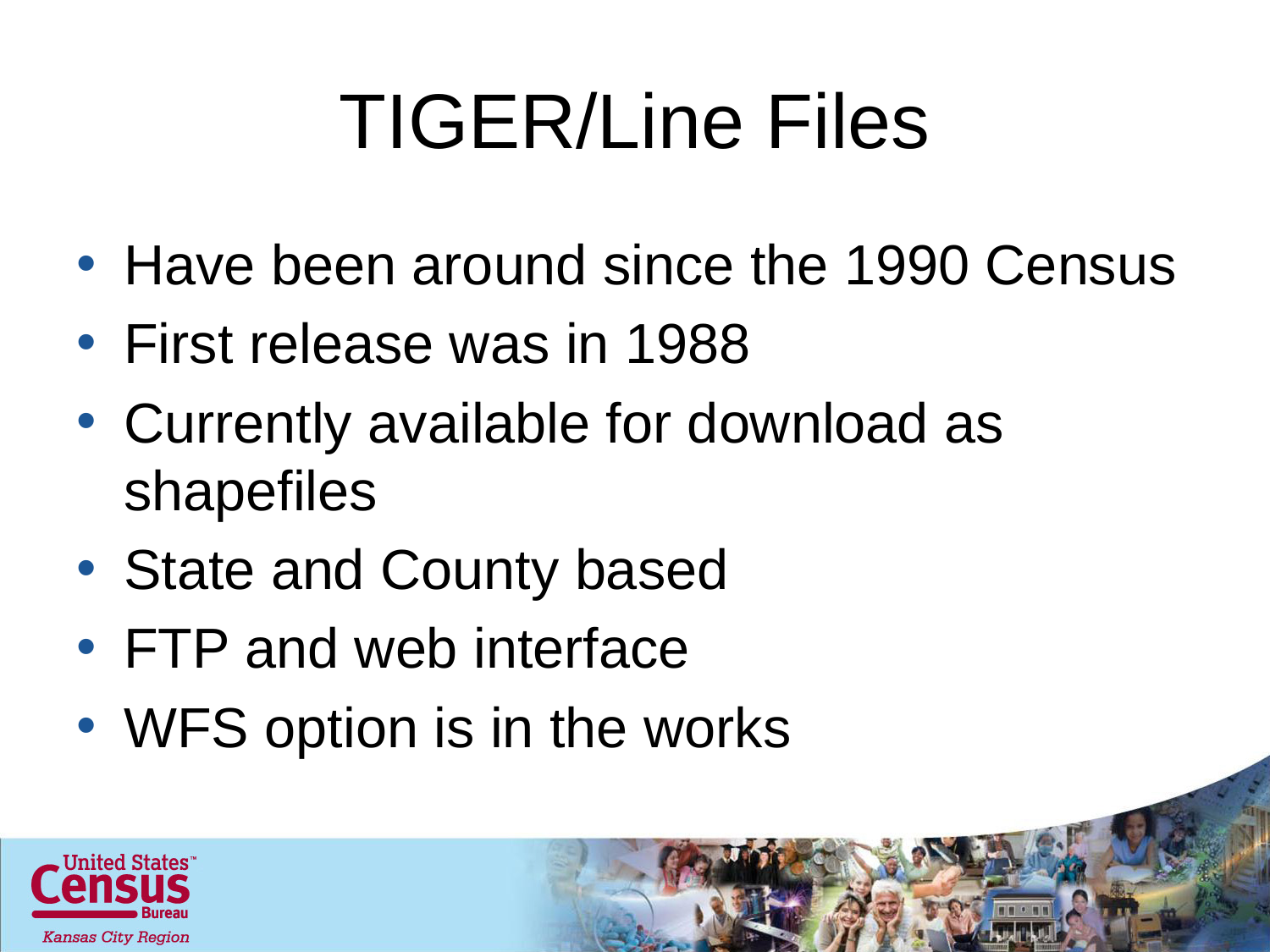

# TIGER/Line Files
Have been around since the 1990 Census
First release was in 1988
Currently available for download as shapefiles
State and County based
FTP and web interface
WFS option is in the works